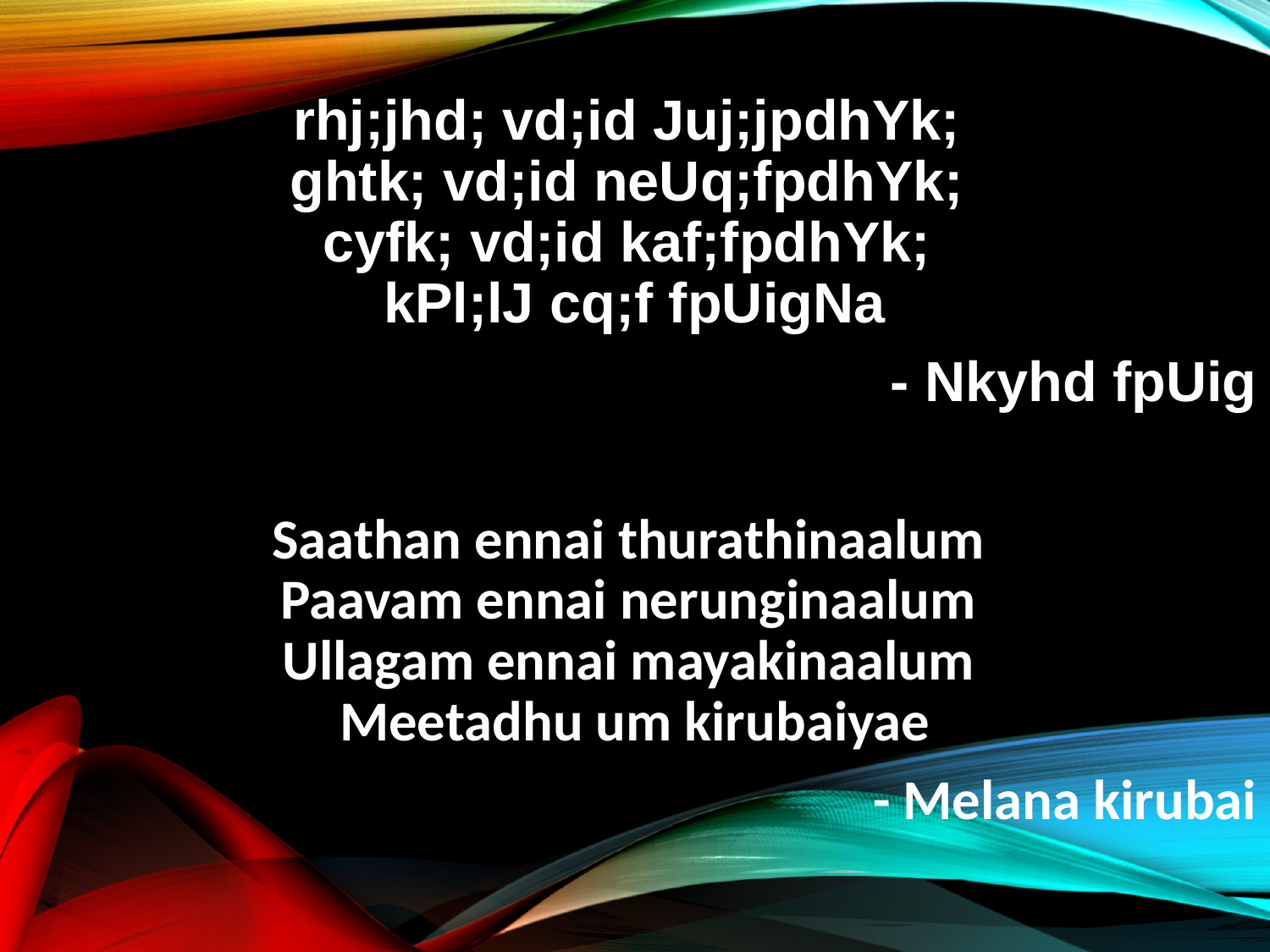

rhj;jhd; vd;id Juj;jpdhYk;
ghtk; vd;id neUq;fpdhYk;
cyfk; vd;id kaf;fpdhYk;
kPl;lJ cq;f fpUigNa
- Nkyhd fpUig

Saathan ennai thurathinaalum
Paavam ennai nerunginaalum
Ullagam ennai mayakinaalum
Meetadhu um kirubaiyae
- Melana kirubai